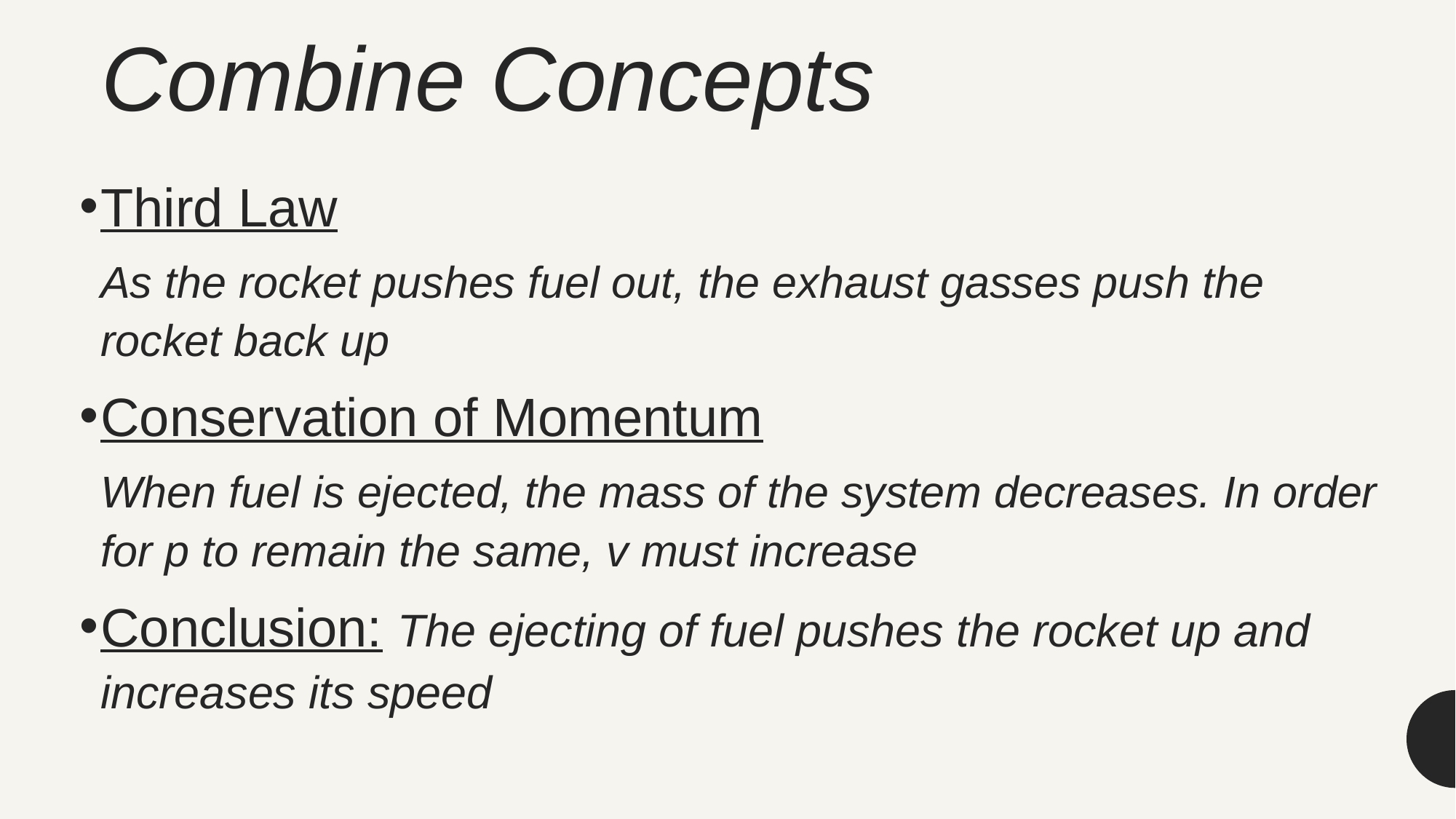

# Combine Concepts
Third Law
As the rocket pushes fuel out, the exhaust gasses push the rocket back up
Conservation of Momentum
When fuel is ejected, the mass of the system decreases. In order for p to remain the same, v must increase
Conclusion: The ejecting of fuel pushes the rocket up and increases its speed